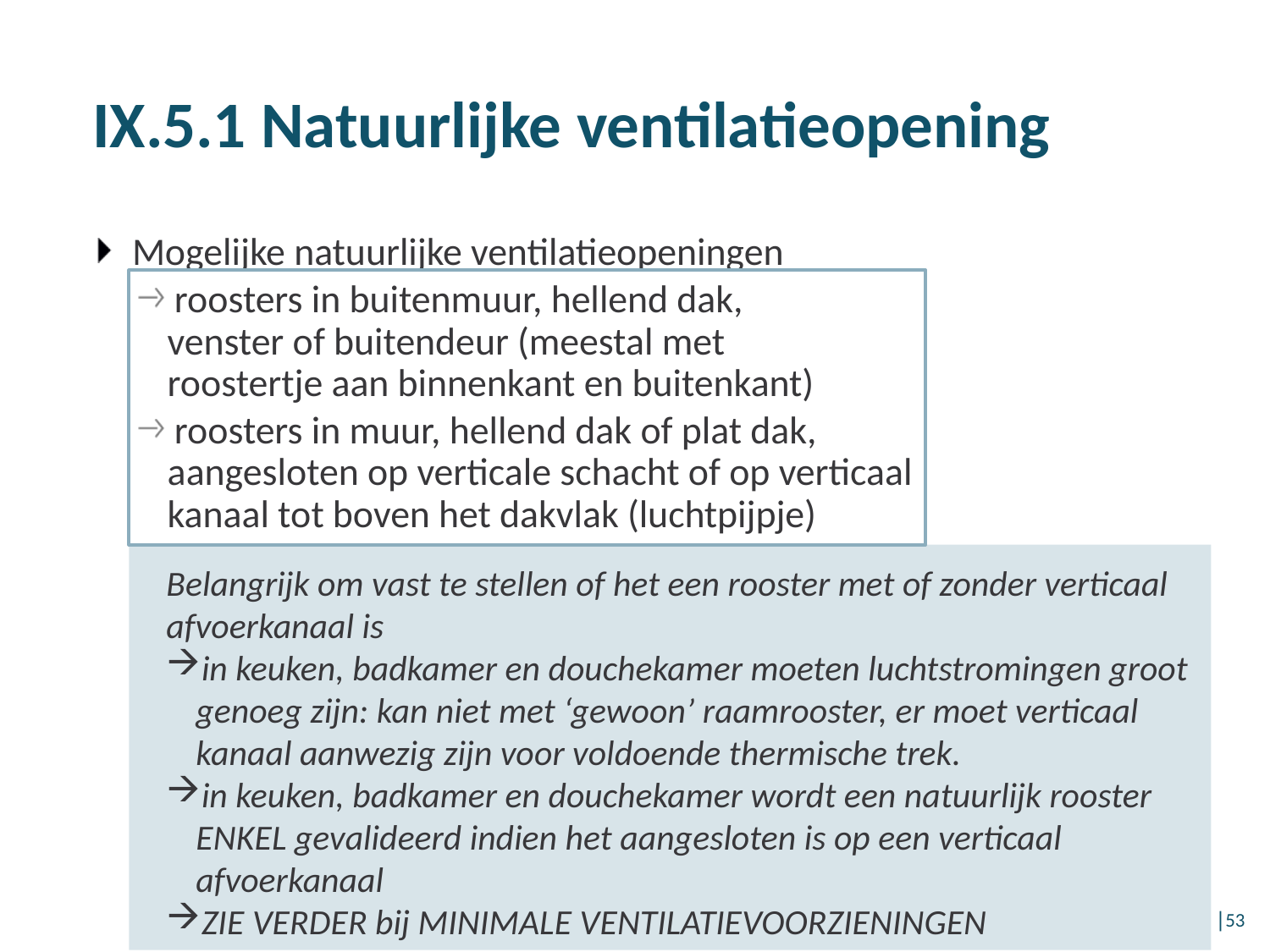

IX.5.1 Natuurlijke ventilatieopening
Mogelijke natuurlijke ventilatieopeningen
roosters in buitenmuur, hellend dak,
venster of buitendeur (meestal met
roostertje aan binnenkant en buitenkant)
roosters in muur, hellend dak of plat dak, aangesloten op verticale schacht of op verticaal kanaal tot boven het dakvlak (luchtpijpje)

Belangrijk om vast te stellen of het een rooster met of zonder verticaal afvoerkanaal is
in keuken, badkamer en douchekamer moeten luchtstromingen groot genoeg zijn: kan niet met ‘gewoon’ raamrooster, er moet verticaal kanaal aanwezig zijn voor voldoende thermische trek.
in keuken, badkamer en douchekamer wordt een natuurlijk rooster ENKEL gevalideerd indien het aangesloten is op een verticaal afvoerkanaal
ZIE VERDER bij MINIMALE VENTILATIEVOORZIENINGEN
│53